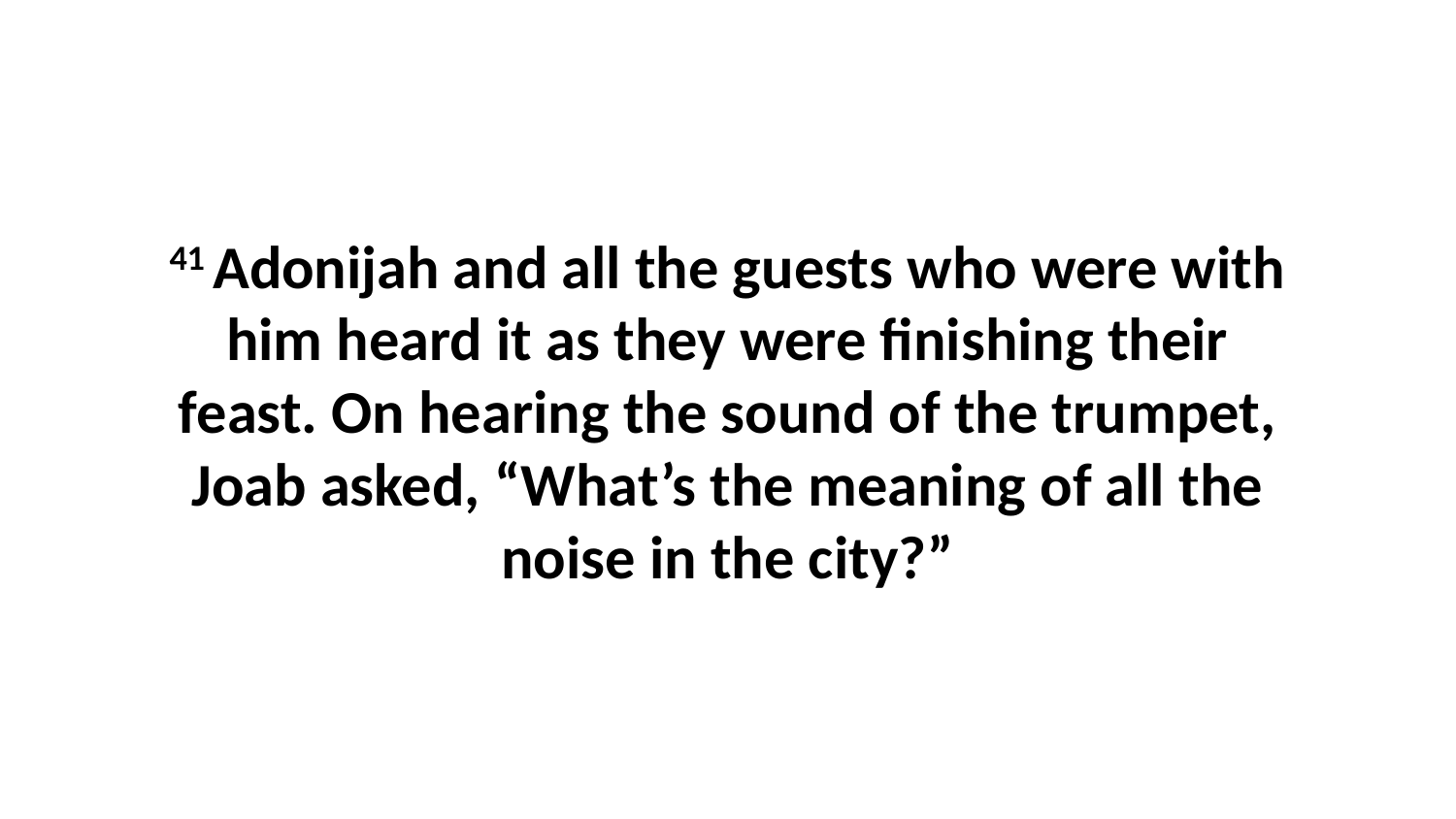

41 Adonijah and all the guests who were with him heard it as they were finishing their feast. On hearing the sound of the trumpet, Joab asked, “What’s the meaning of all the noise in the city?”